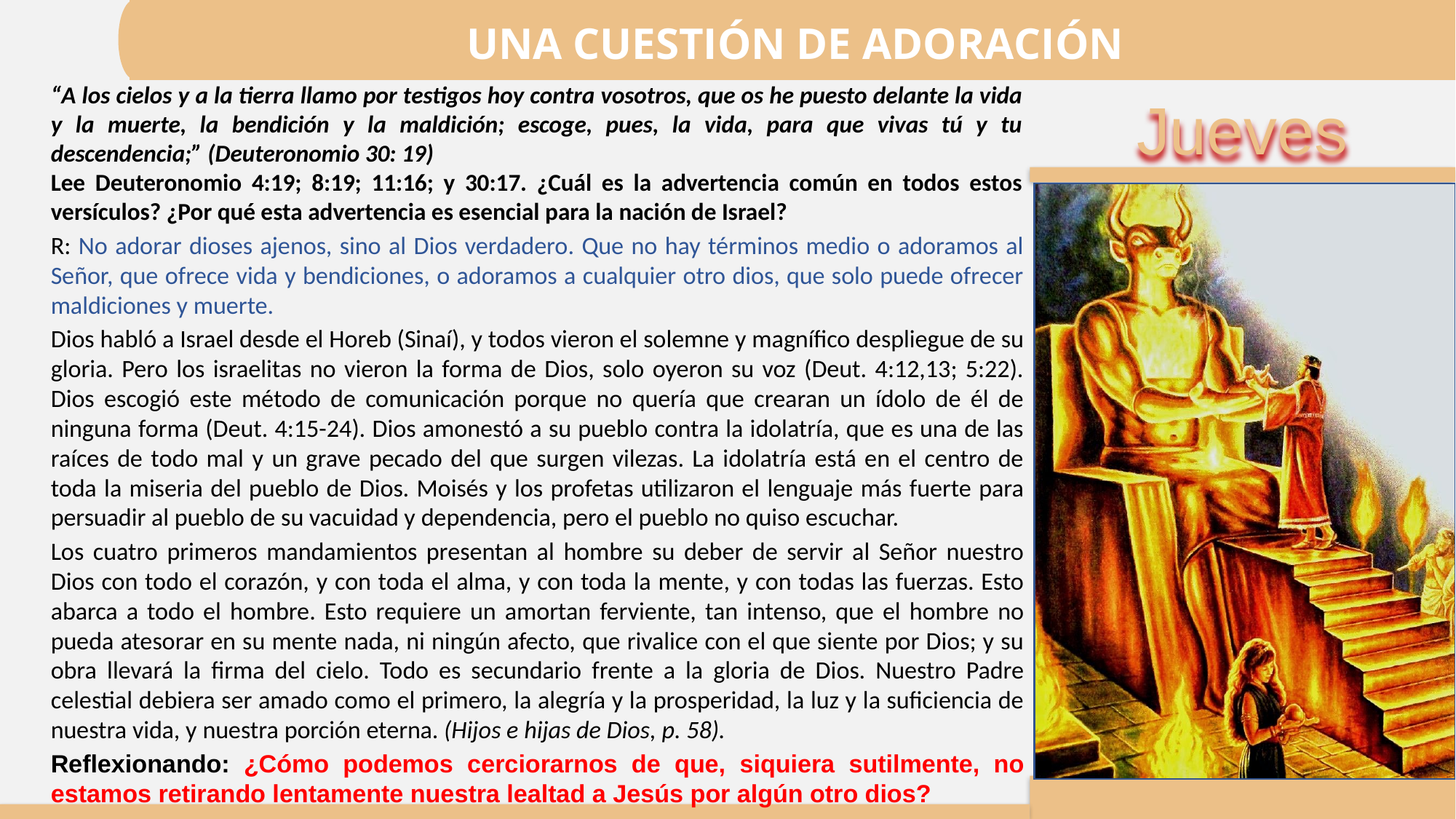

UNA CUESTIÓN DE ADORACIÓN
“A los cielos y a la tierra llamo por testigos hoy contra vosotros, que os he puesto delante la vida y la muerte, la bendición y la maldición; escoge, pues, la vida, para que vivas tú y tu descendencia;” (Deuteronomio 30: 19)
Lee Deuteronomio 4:19; 8:19; 11:16; y 30:17. ¿Cuál es la advertencia común en todos estos versículos? ¿Por qué esta advertencia es esencial para la nación de Israel?

R: No adorar dioses ajenos, sino al Dios verdadero. Que no hay términos medio o adoramos al Señor, que ofrece vida y bendiciones, o adoramos a cualquier otro dios, que solo puede ofrecer maldiciones y muerte.
Dios habló a Israel desde el Horeb (Sinaí), y todos vieron el solemne y magnífico despliegue de su gloria. Pero los israelitas no vieron la forma de Dios, solo oyeron su voz (Deut. 4:12,13; 5:22). Dios escogió este método de comunicación porque no quería que crearan un ídolo de él de ninguna forma (Deut. 4:15-24). Dios amonestó a su pueblo contra la idolatría, que es una de las raíces de todo mal y un grave pecado del que surgen vilezas. La idolatría está en el centro de toda la miseria del pueblo de Dios. Moisés y los profetas utilizaron el lenguaje más fuerte para persuadir al pueblo de su vacuidad y dependencia, pero el pueblo no quiso escuchar.
Los cuatro primeros mandamientos presentan al hombre su deber de servir al Señor nuestro Dios con todo el corazón, y con toda el alma, y con toda la mente, y con todas las fuerzas. Esto abarca a todo el hombre. Esto requiere un amortan ferviente, tan intenso, que el hombre no pueda atesorar en su mente nada, ni ningún afecto, que rivalice con el que siente por Dios; y su obra llevará la firma del cielo. Todo es secundario frente a la gloria de Dios. Nuestro Padre celestial debiera ser amado como el primero, la alegría y la prosperidad, la luz y la suficiencia de nuestra vida, y nuestra porción eterna. (Hijos e hijas de Dios, p. 58).
Reflexionando: ¿Cómo podemos cerciorarnos de que, siquiera sutilmente, no estamos retirando lentamente nuestra lealtad a Jesús por algún otro dios?